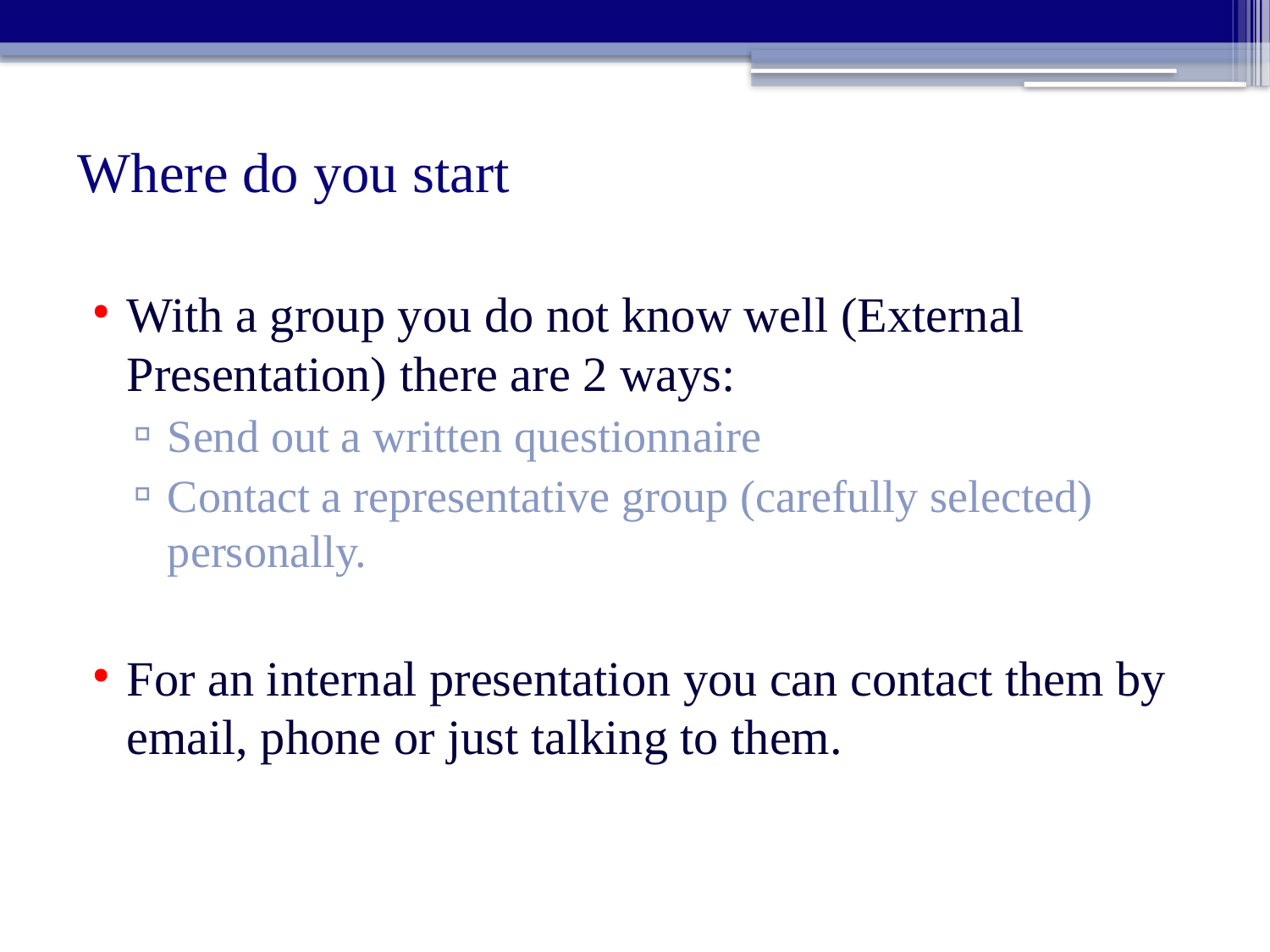

# Where do you start
With a group you do not know well (External Presentation) there are 2 ways:
Send out a written questionnaire
Contact a representative group (carefully selected) personally.

For an internal presentation you can contact them by email, phone or just talking to them.